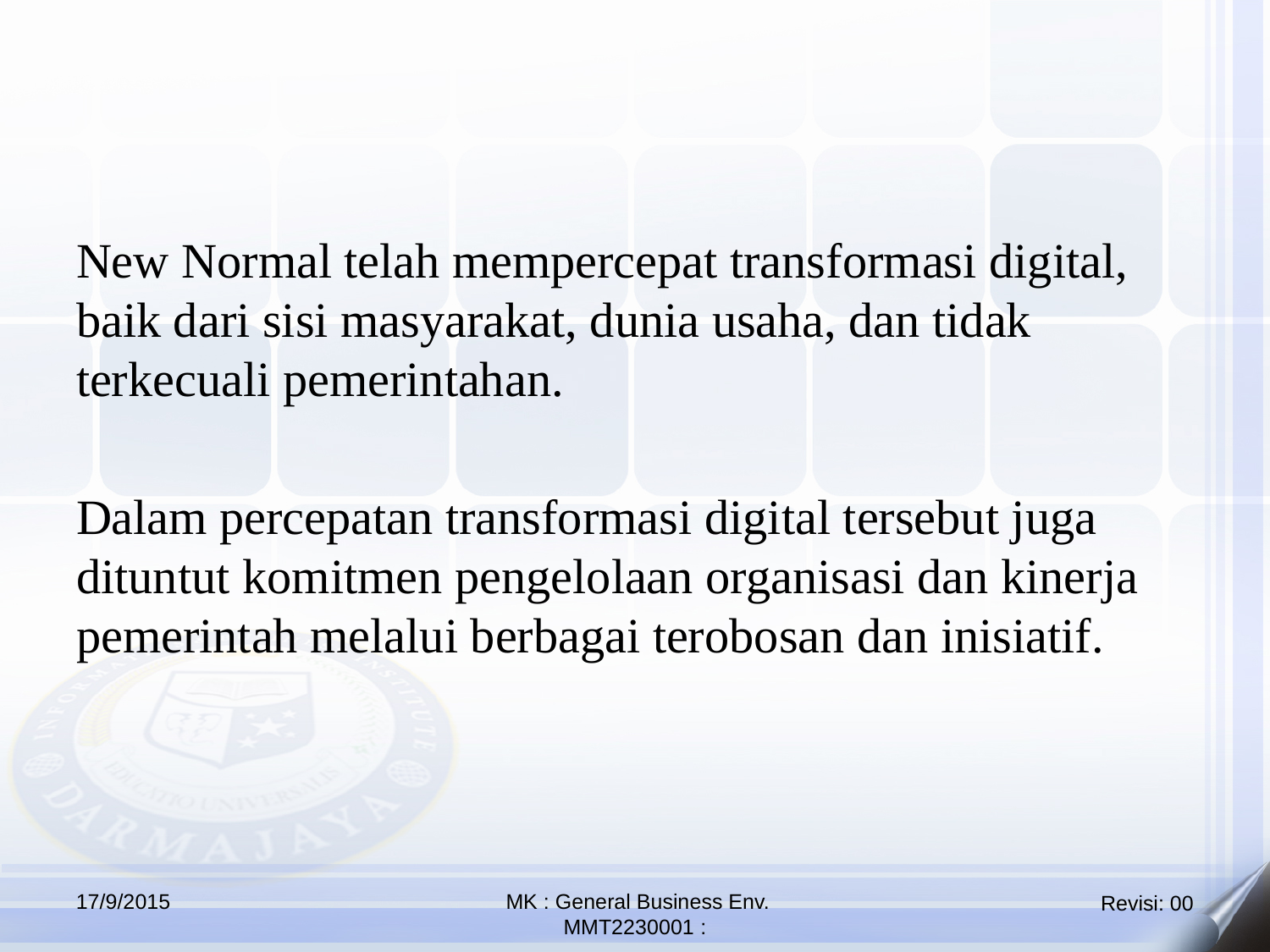

New Normal telah mempercepat transformasi digital, baik dari sisi masyarakat, dunia usaha, dan tidak terkecuali pemerintahan.

Dalam percepatan transformasi digital tersebut juga dituntut komitmen pengelolaan organisasi dan kinerja pemerintah melalui berbagai terobosan dan inisiatif.

17/9/2015
 MK : General Business Env.
MMT2230001 :